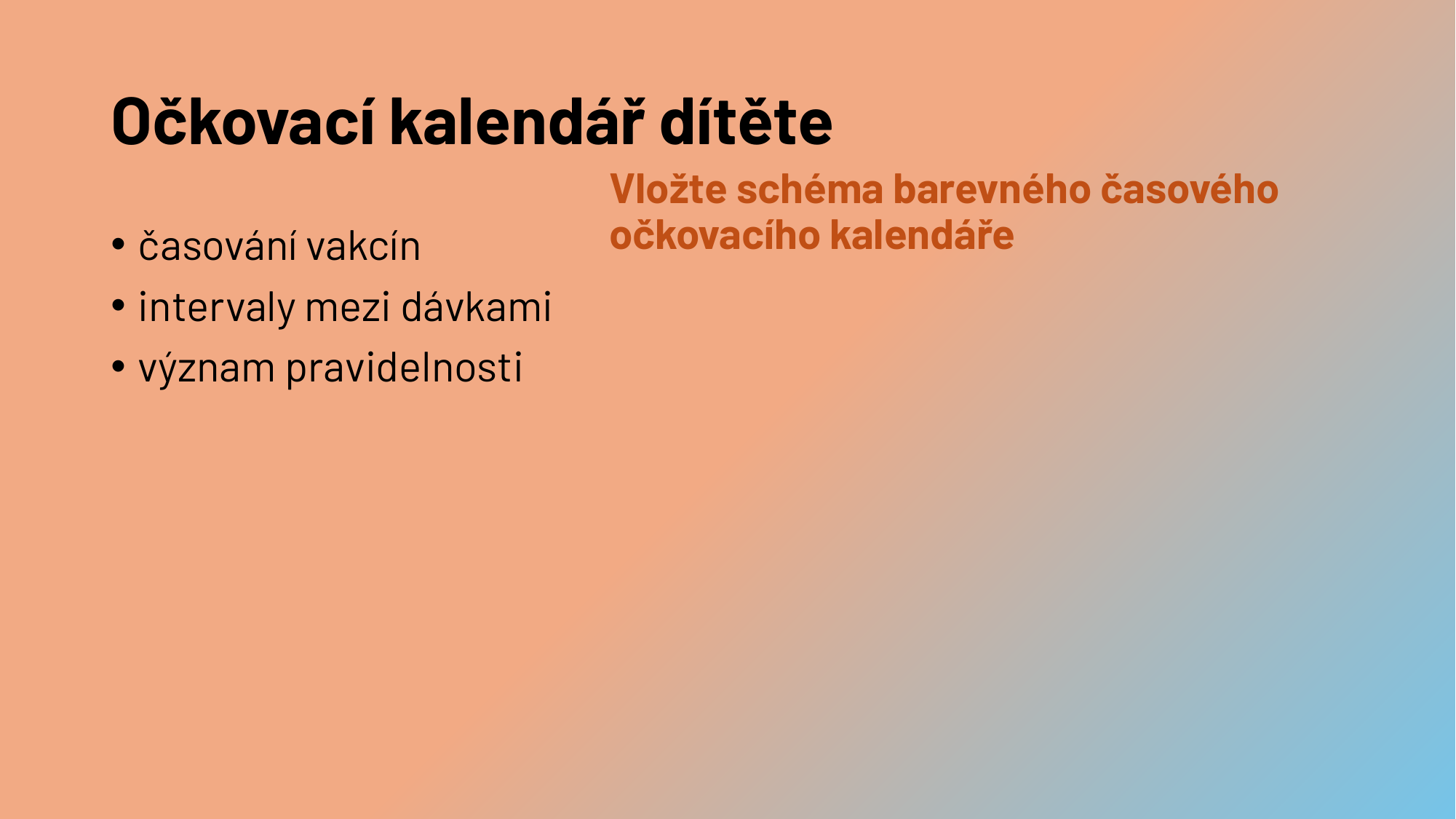

# Očkovací kalendář dítěte
Vložte schéma barevného časového očkovacího kalendáře
časování vakcín
intervaly mezi dávkami
význam pravidelnosti